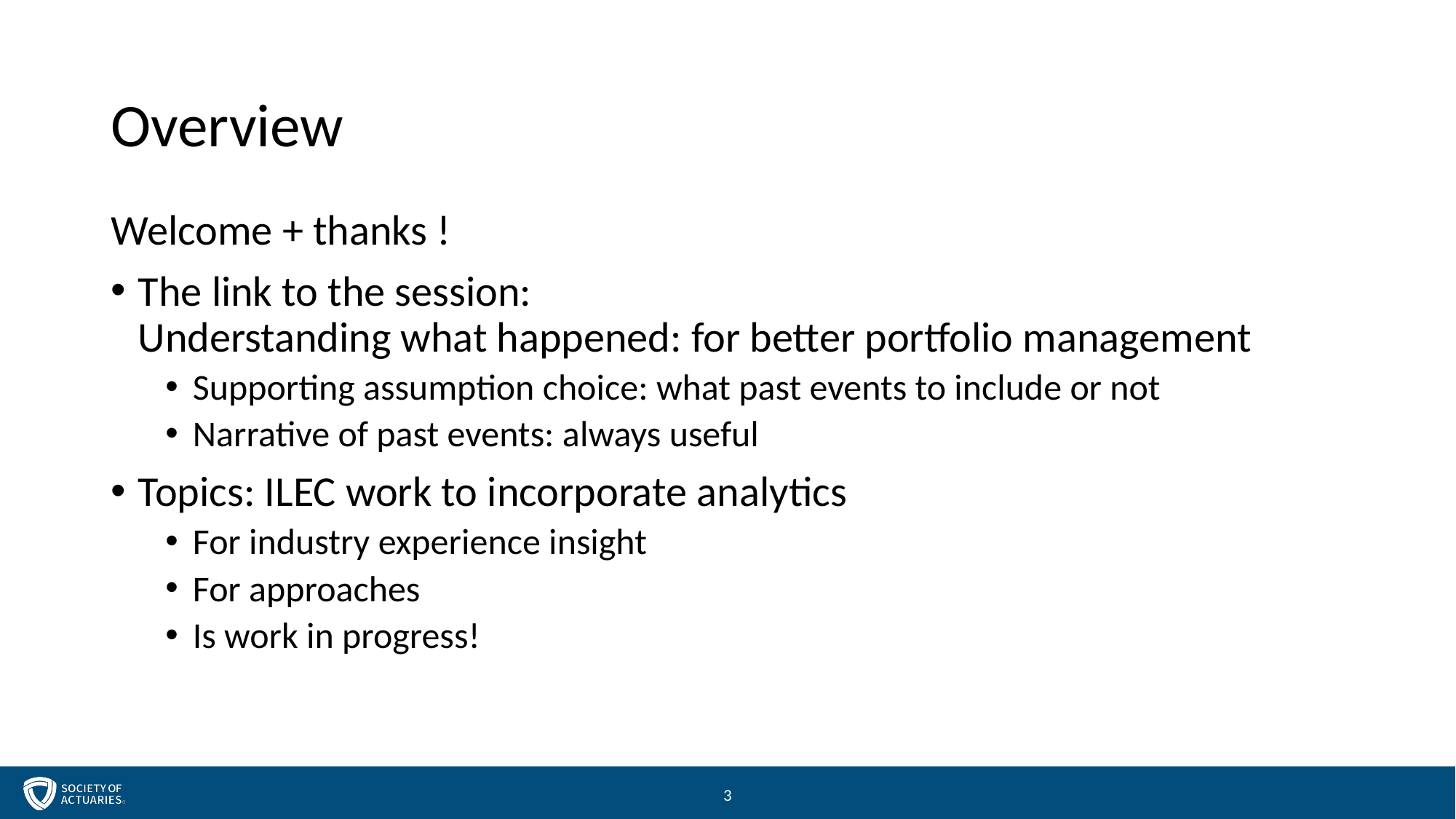

# Overview
Welcome + thanks !
The link to the session:
Understanding what happened: for better portfolio management
Supporting assumption choice: what past events to include or not
Narrative of past events: always useful
Topics: ILEC work to incorporate analytics
For industry experience insight
For approaches
Is work in progress!
3